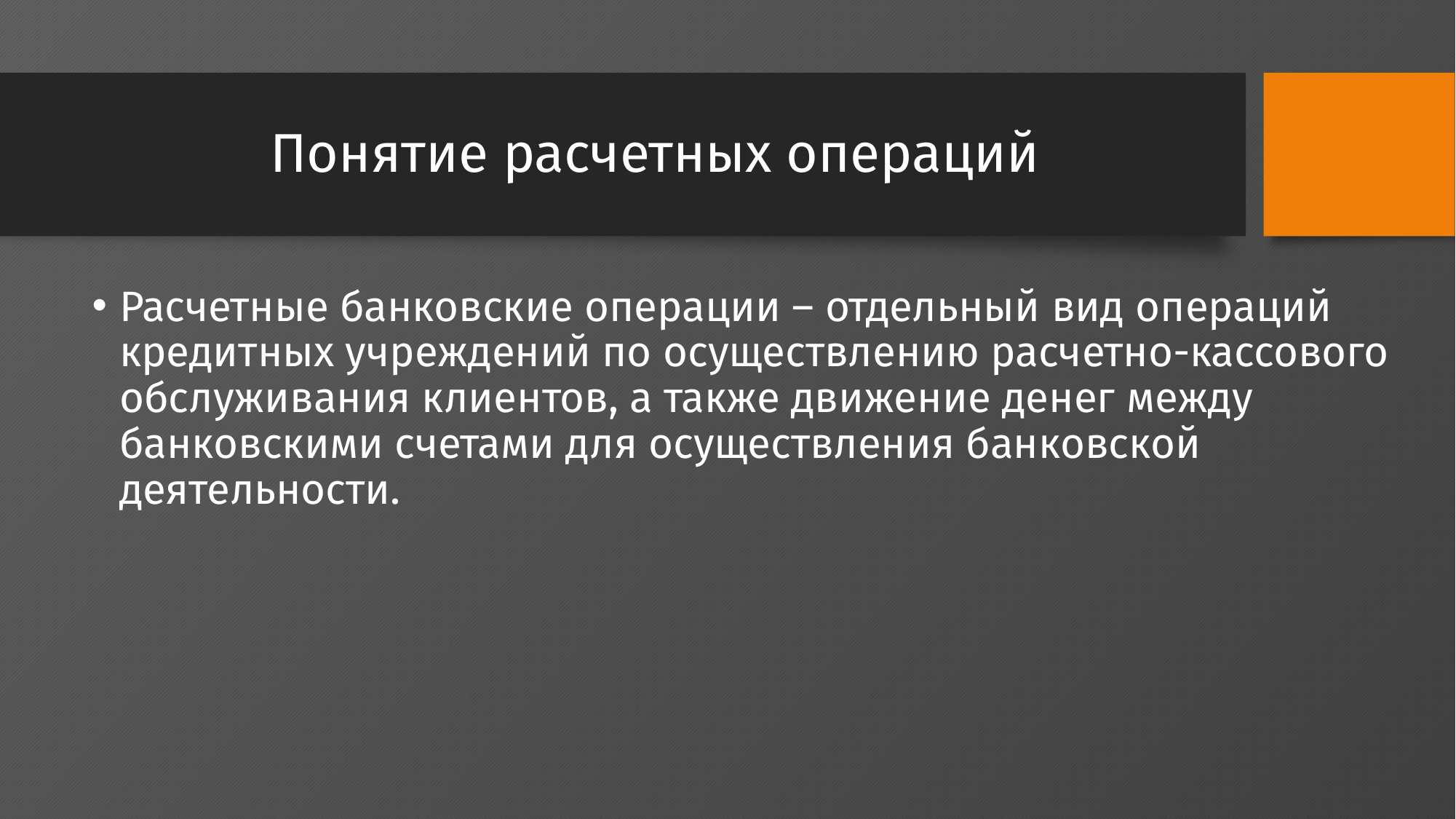

# Понятие расчетных операций
Расчетные банковские операции – отдельный вид операций кредитных учреждений по осуществлению расчетно-кассового обслуживания клиентов, а также движение денег между банковскими счетами для осуществления банковской деятельности.